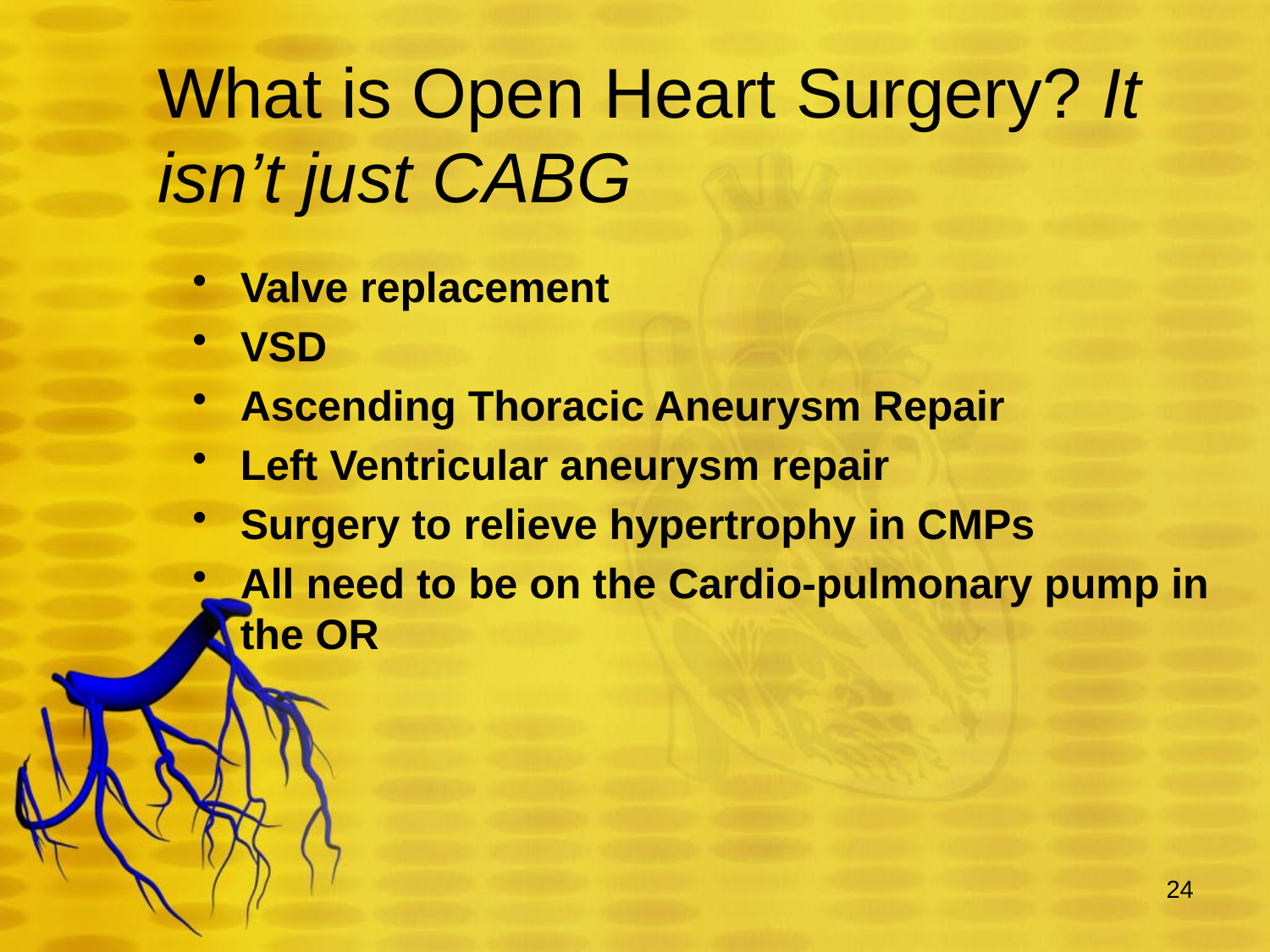

# What is Open Heart Surgery? It isn’t just CABG
Valve replacement
VSD
Ascending Thoracic Aneurysm Repair
Left Ventricular aneurysm repair
Surgery to relieve hypertrophy in CMPs
All need to be on the Cardio-pulmonary pump in the OR
24